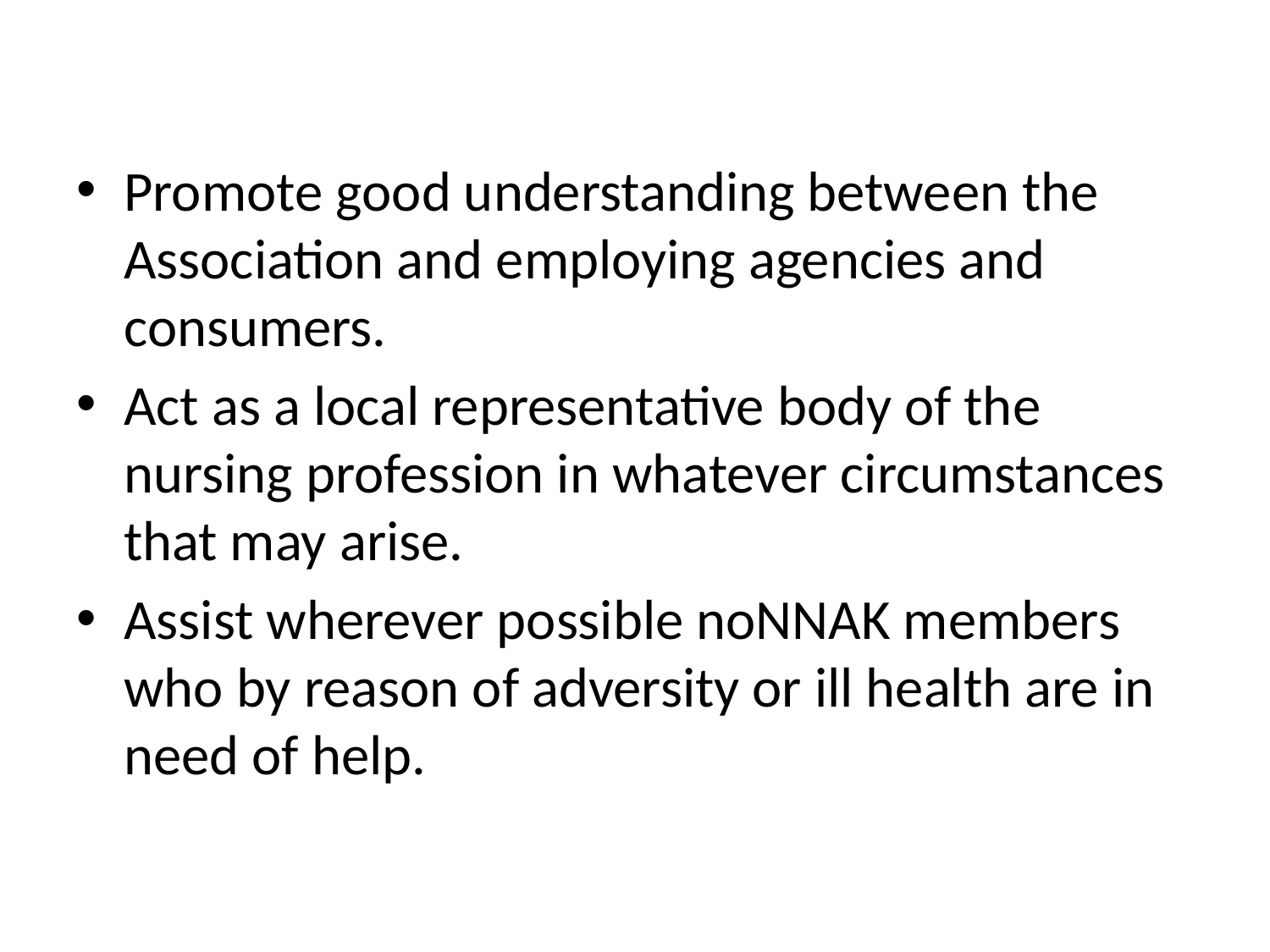

#
Promote good understanding between the Association and employing agencies and consumers.
Act as a local representative body of the nursing profession in whatever circumstances that may arise.
Assist wherever possible noNNAK members who by reason of adversity or ill health are in need of help.